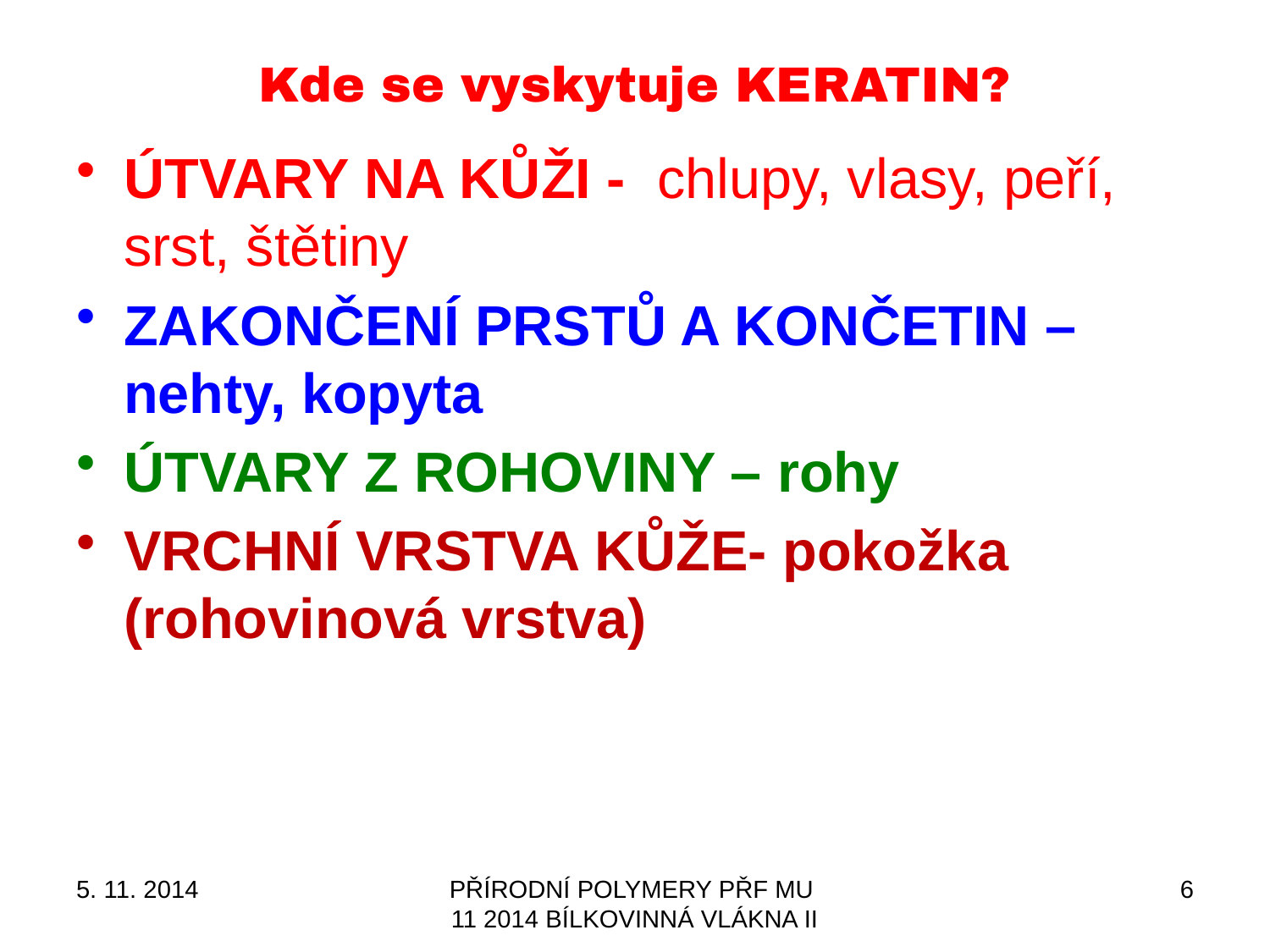

# Kde se vyskytuje KERATIN?
ÚTVARY NA KŮŽI -  chlupy, vlasy, peří, srst, štětiny
ZAKONČENÍ PRSTŮ A KONČETIN – nehty, kopyta
ÚTVARY Z ROHOVINY – rohy
VRCHNÍ VRSTVA KŮŽE- pokožka (rohovinová vrstva)
5. 11. 2014
PŘÍRODNÍ POLYMERY PŘF MU  11 2014 BÍLKOVINNÁ VLÁKNA II
6